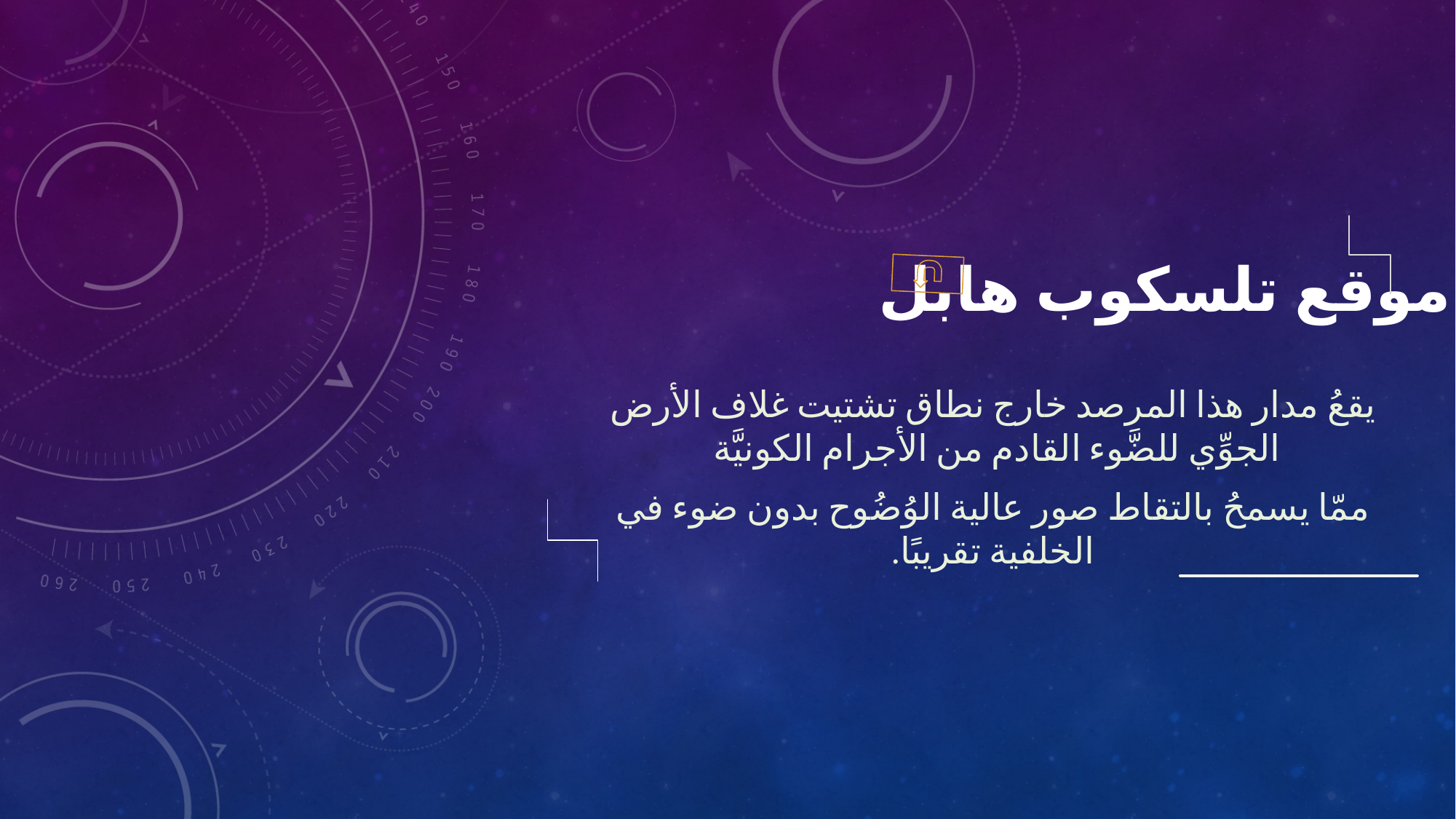

# موقع تلسكوب هابل

يقعُ مدار هذا المرصد خارج نطاق تشتيت غلاف الأرض الجوِّي للضَّوء القادم من الأجرام الكونيَّة
ممّا يسمحُ بالتقاط صور عالية الوُضُوح بدون ضوء في الخلفية تقريبًا.